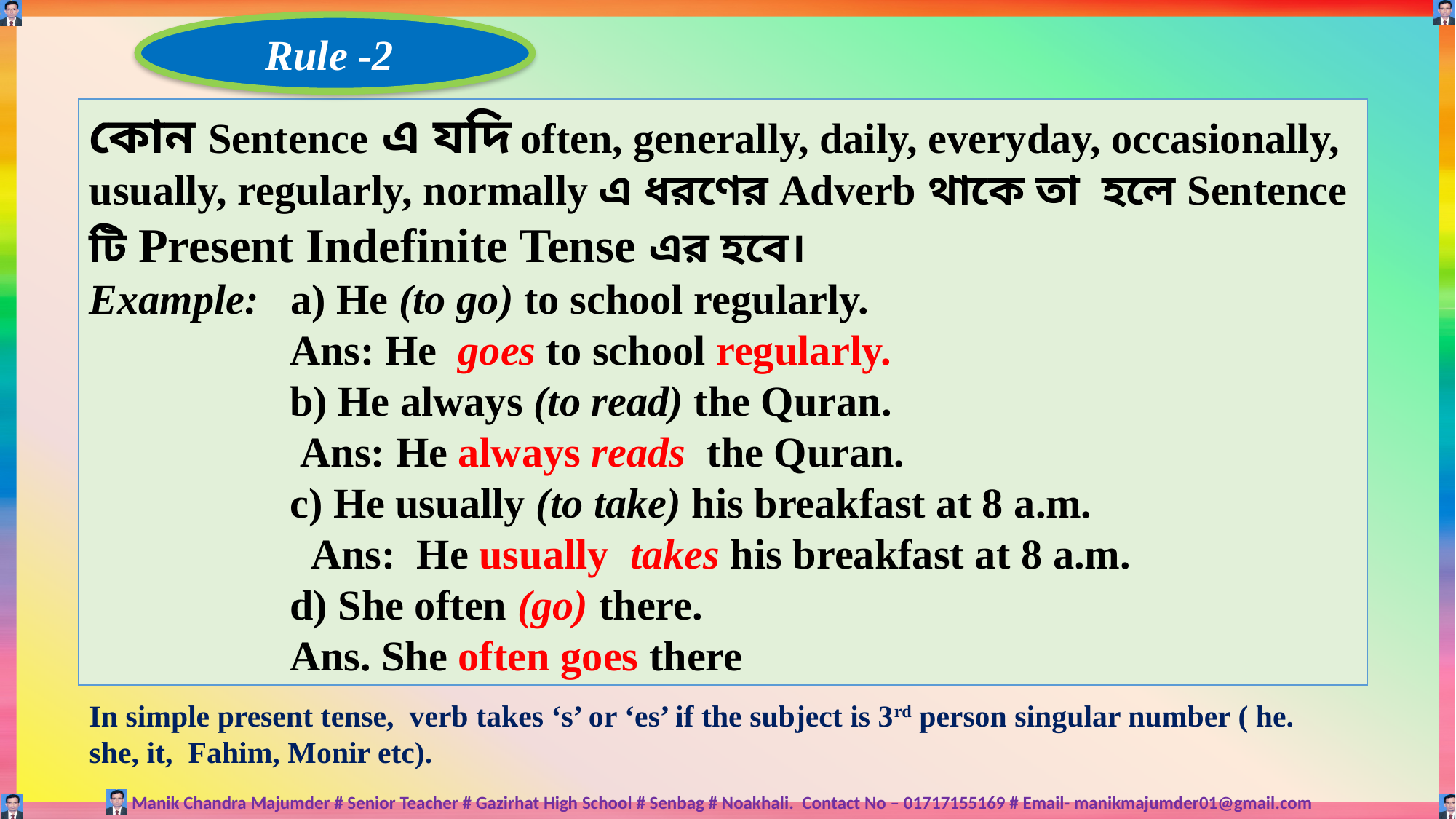

Rule -2
কোন Sentence এ যদি often, generally, daily, everyday, occasionally, usually, regularly, normally এ ধরণের Adverb থাকে তা  হলে Sentence টি Present Indefinite Tense এর হবে।
Example:   a) He (to go) to school regularly.
                   Ans: He  goes to school regularly.
                   b) He always (to read) the Quran.
                    Ans: He always reads  the Quran.
                   c) He usually (to take) his breakfast at 8 a.m.
                     Ans:  He usually  takes his breakfast at 8 a.m.
                   d) She often (go) there.
                   Ans. She often goes there
In simple present tense,  verb takes ‘s’ or ‘es’ if the subject is 3rd person singular number ( he. she, it,  Fahim, Monir etc).